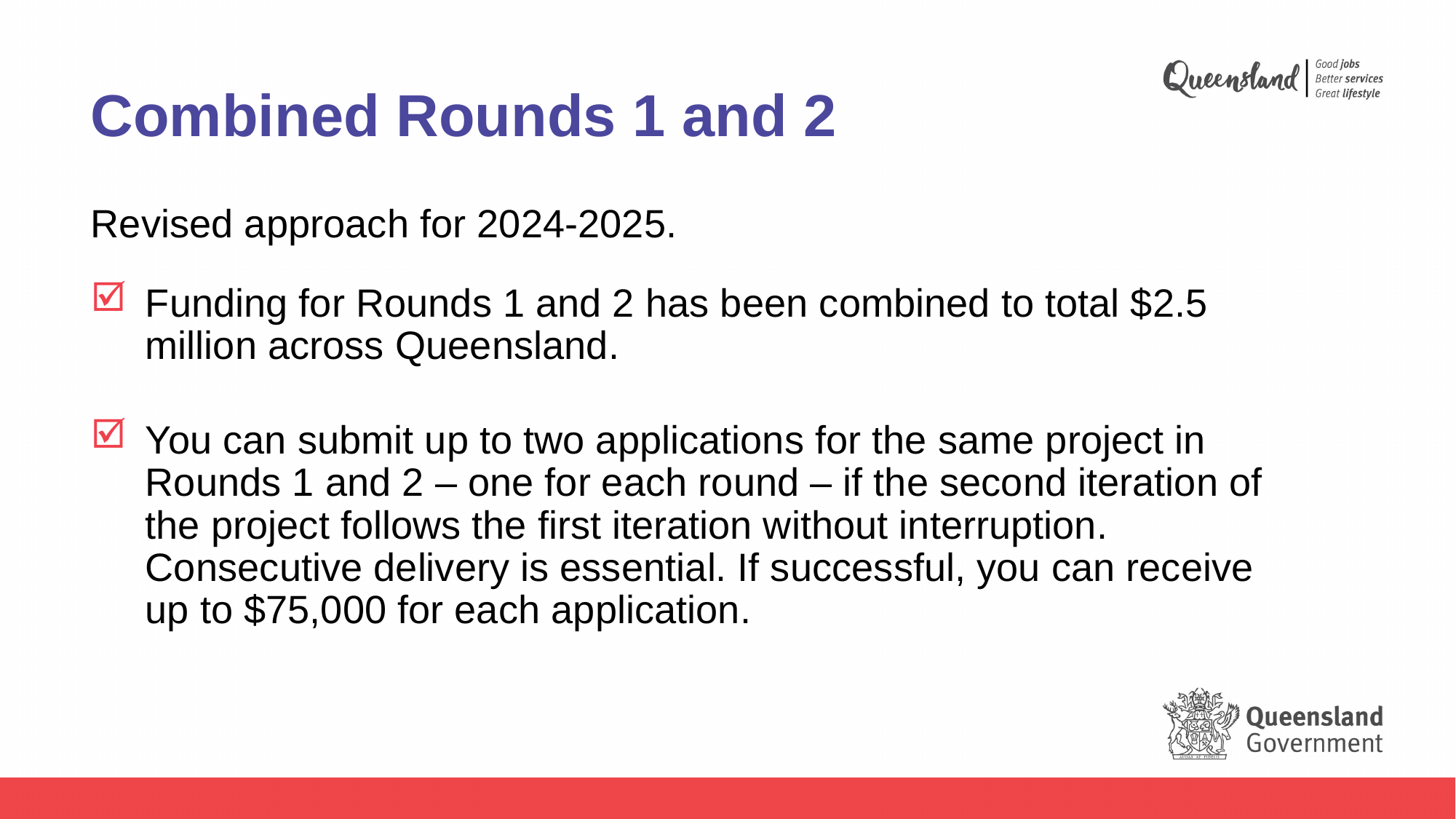

Combined Rounds 1 and 2
Revised approach for 2024-2025.
Funding for Rounds 1 and 2 has been combined to total $2.5 million across Queensland.
You can submit up to two applications for the same project in Rounds 1 and 2 – one for each round – if the second iteration of the project follows the first iteration without interruption. Consecutive delivery is essential. If successful, you can receive up to $75,000 for each application.